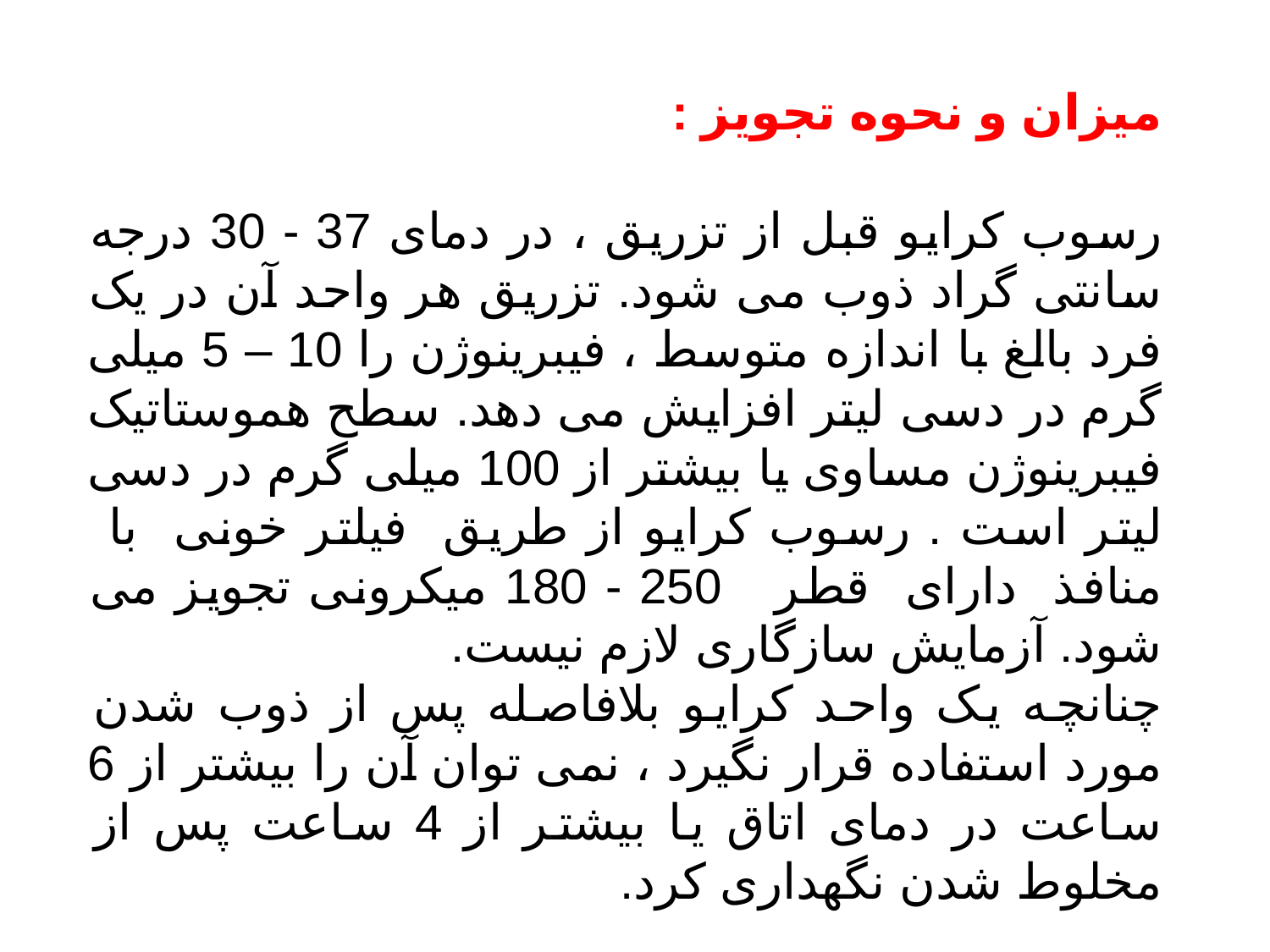

میزان و نحوه تجویز :

رسوب کرایو قبل از تزریق ، در دمای 37 - 30 درجه سانتی گراد ذوب می شود. تزریق هر واحد آن در یک فرد بالغ با اندازه متوسط ، فیبرینوژن را 10 – 5 میلی گرم در دسی لیتر افزایش می دهد. سطح هموستاتیک فیبرینوژن مساوی یا بیشتر از 100 میلی گرم در دسی لیتر است . رسوب کرایو از طریق  فیلتر خونی  با  منافذ  دارای  قطر   250 - 180 میکرونی تجویز می شود. آزمایش سازگاری لازم نیست.
چنانچه یک واحد کرایو بلافاصله پس از ذوب شدن مورد استفاده قرار نگیرد ، نمی توان آن را بیشتر از 6 ساعت در دمای اتاق یا بیشتر از 4 ساعت پس از مخلوط شدن نگهداری کرد.